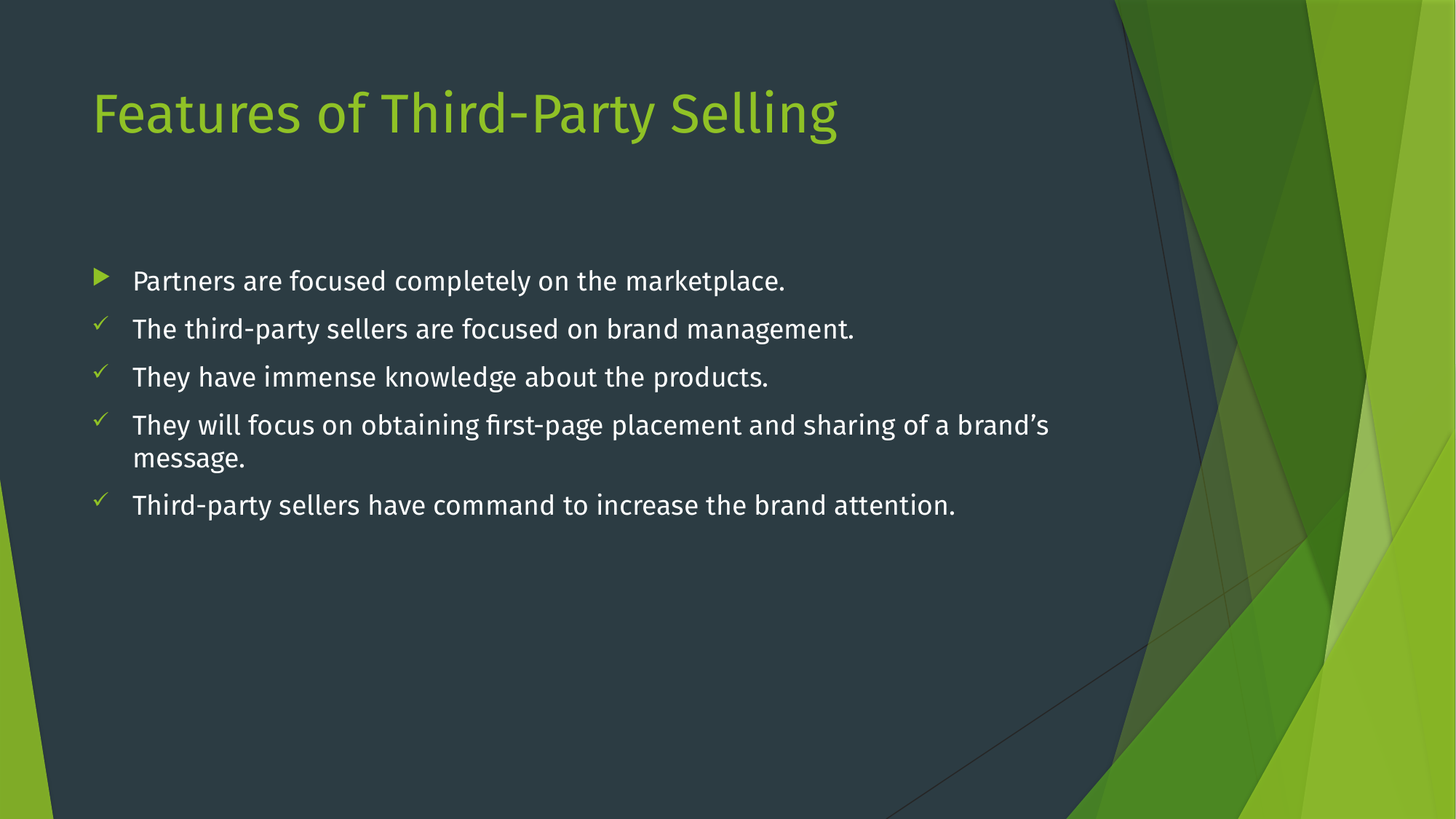

# Features of Third-Party Selling
Partners are focused completely on the marketplace.
The third-party sellers are focused on brand management.
They have immense knowledge about the products.
They will focus on obtaining first-page placement and sharing of a brand’s message.
Third-party sellers have command to increase the brand attention.